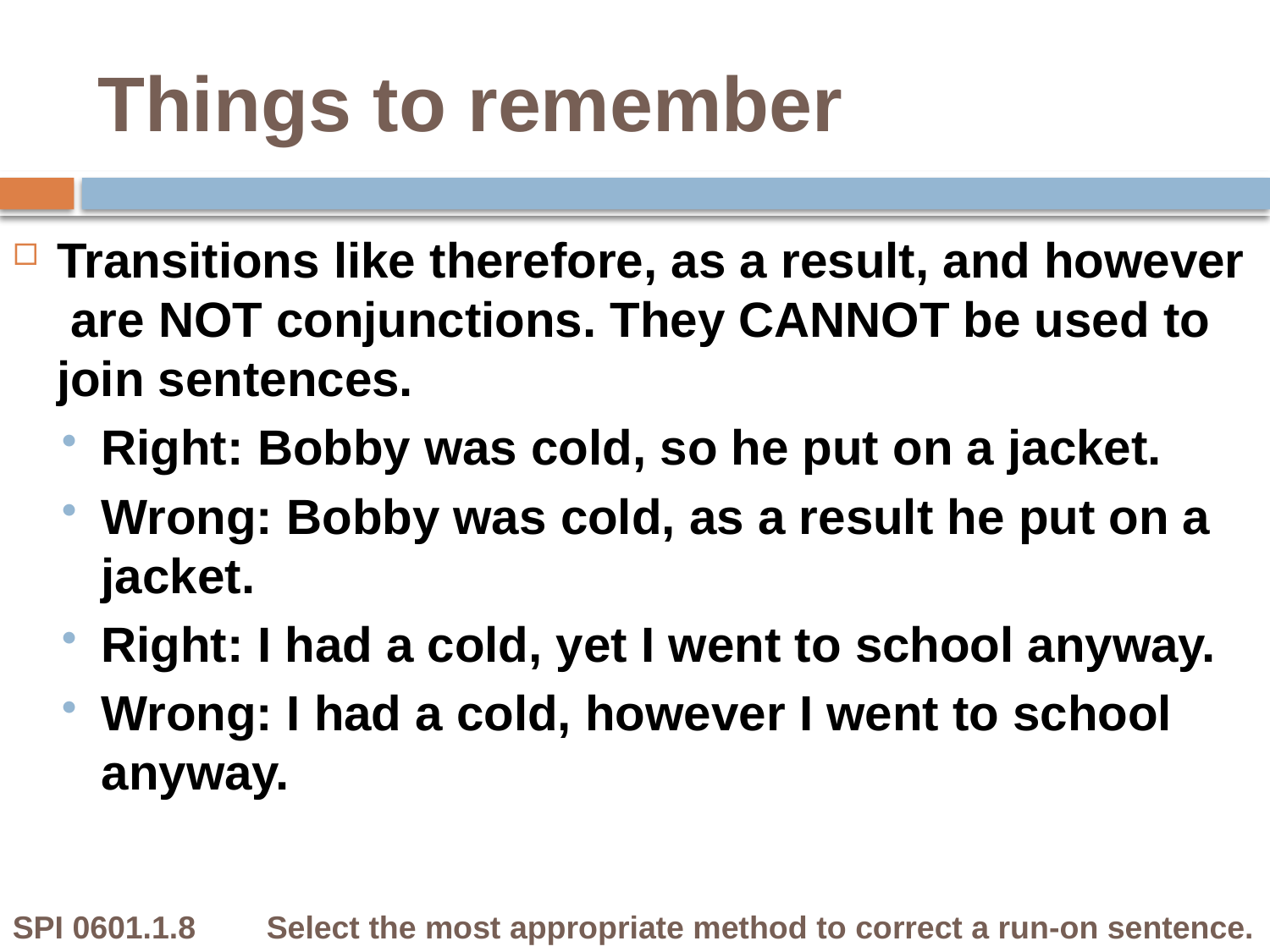

# Things to remember
Transitions like therefore, as a result, and however  are NOT conjunctions. They CANNOT be used to join sentences.
Right: Bobby was cold, so he put on a jacket.
Wrong: Bobby was cold, as a result he put on a jacket.
Right: I had a cold, yet I went to school anyway.
Wrong: I had a cold, however I went to school anyway.

SPI 0601.1.8	Select the most appropriate method to correct a run-on sentence.